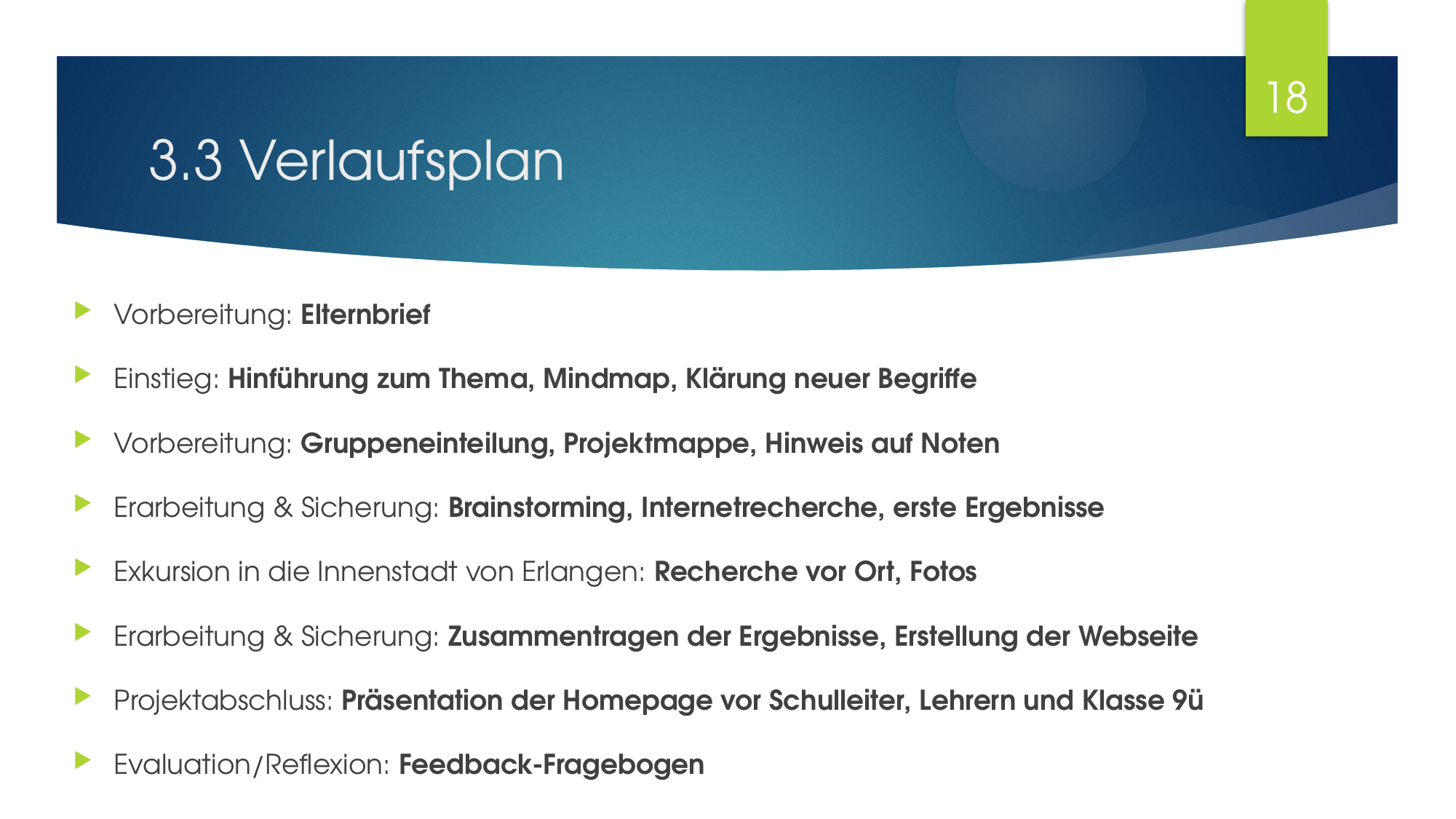

18
# 3.3 Verlaufsplan
Vorbereitung: Elternbrief
Einstieg: Hinführung zum Thema, Mindmap, Klärung neuer Begriffe
Vorbereitung: Gruppeneinteilung, Projektmappe, Hinweis auf Noten
Erarbeitung & Sicherung: Brainstorming, Internetrecherche, erste Ergebnisse
Exkursion in die Innenstadt von Erlangen: Recherche vor Ort, Fotos
Erarbeitung & Sicherung: Zusammentragen der Ergebnisse, Erstellung der Webseite
Projektabschluss: Präsentation der Homepage vor Schulleiter, Lehrern und Klasse 9ü
Evaluation/Reflexion: Feedback-Fragebogen